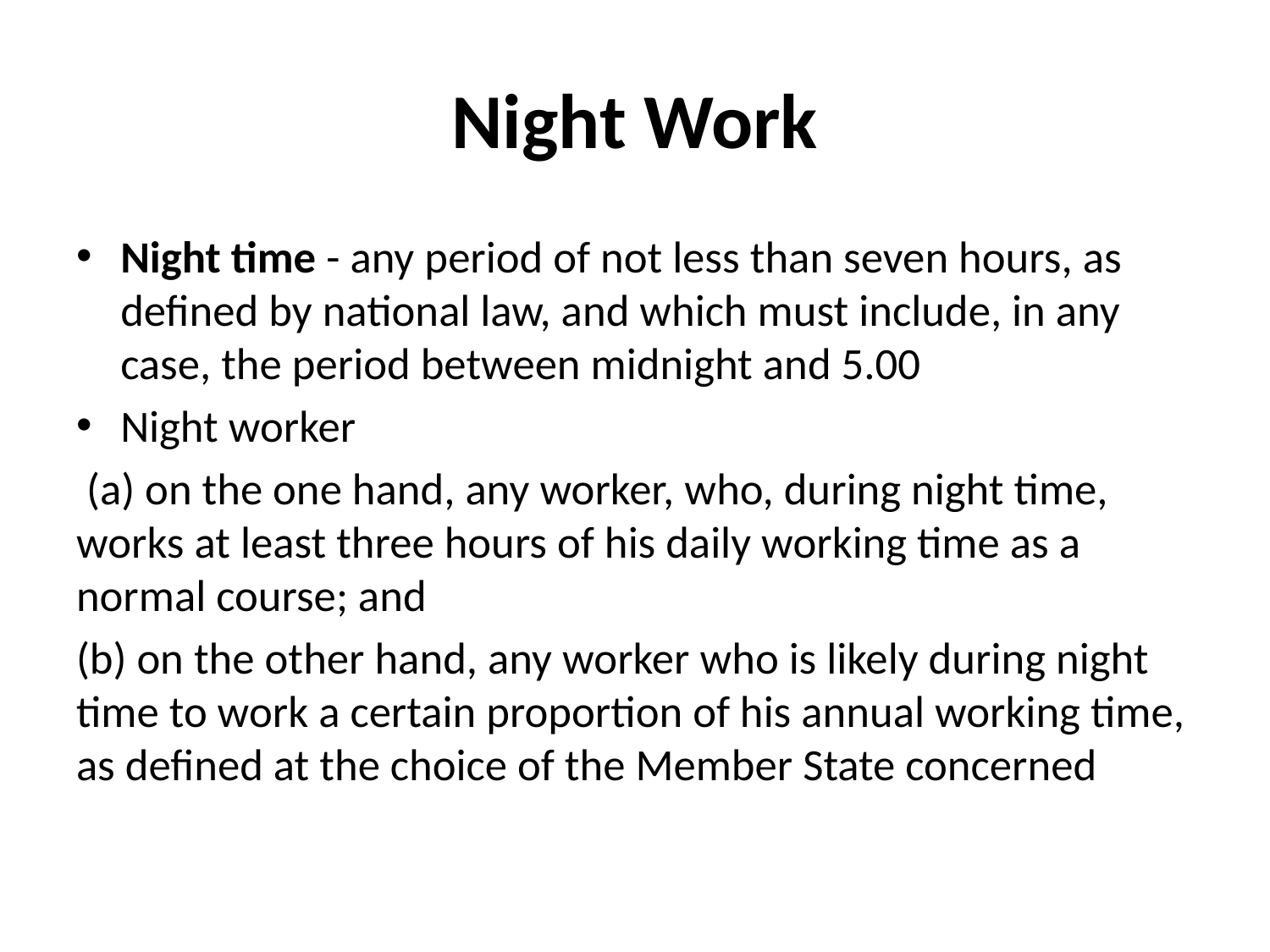

# Night Work
Night time - any period of not less than seven hours, as defined by national law, and which must include, in any case, the period between midnight and 5.00
Night worker
 (a) on the one hand, any worker, who, during night time, works at least three hours of his daily working time as a normal course; and
(b) on the other hand, any worker who is likely during night time to work a certain proportion of his annual working time, as defined at the choice of the Member State concerned